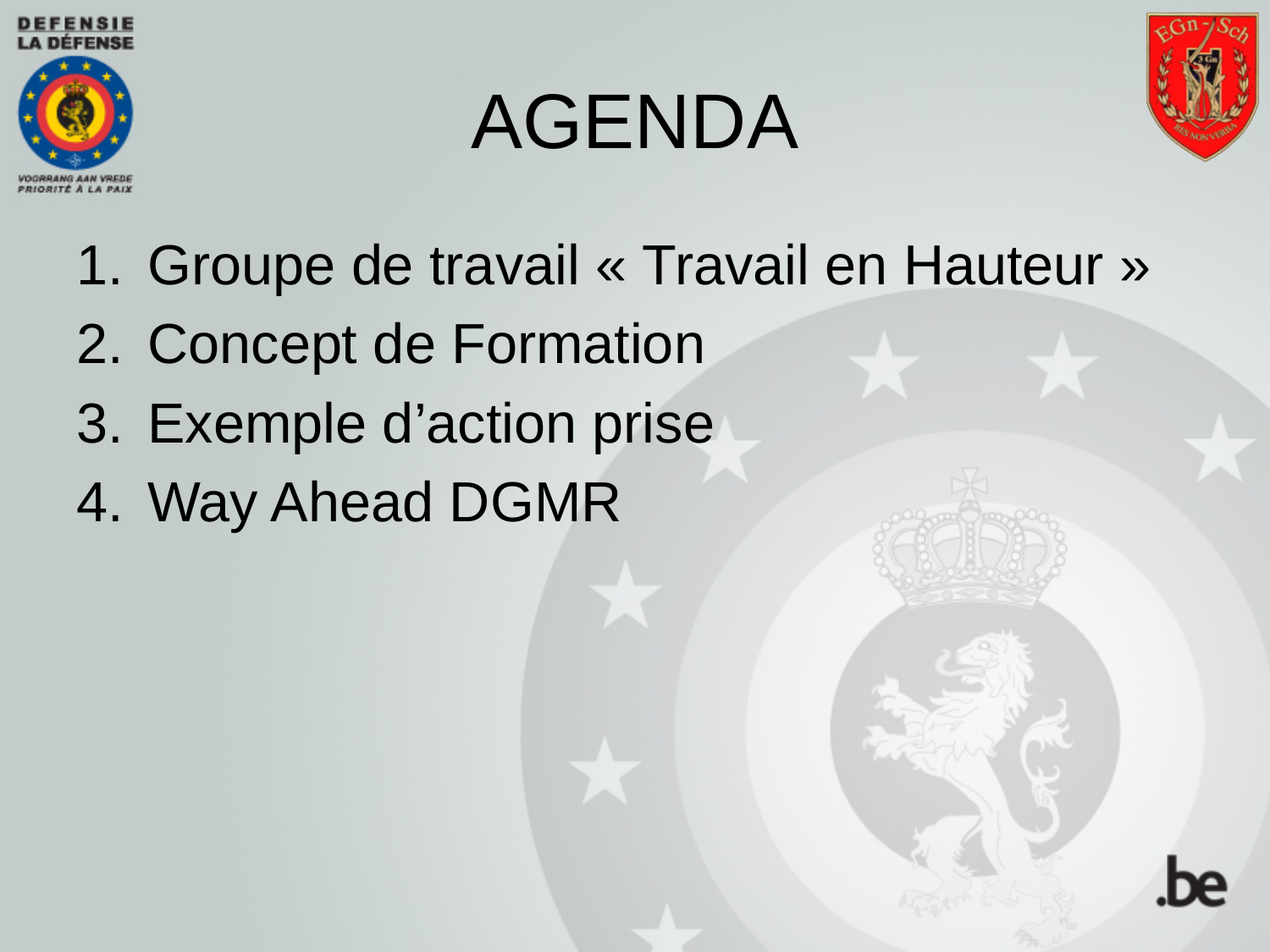

# AGENDA
Groupe de travail « Travail en Hauteur »
Concept de Formation
Exemple d’action prise
Way Ahead DGMR